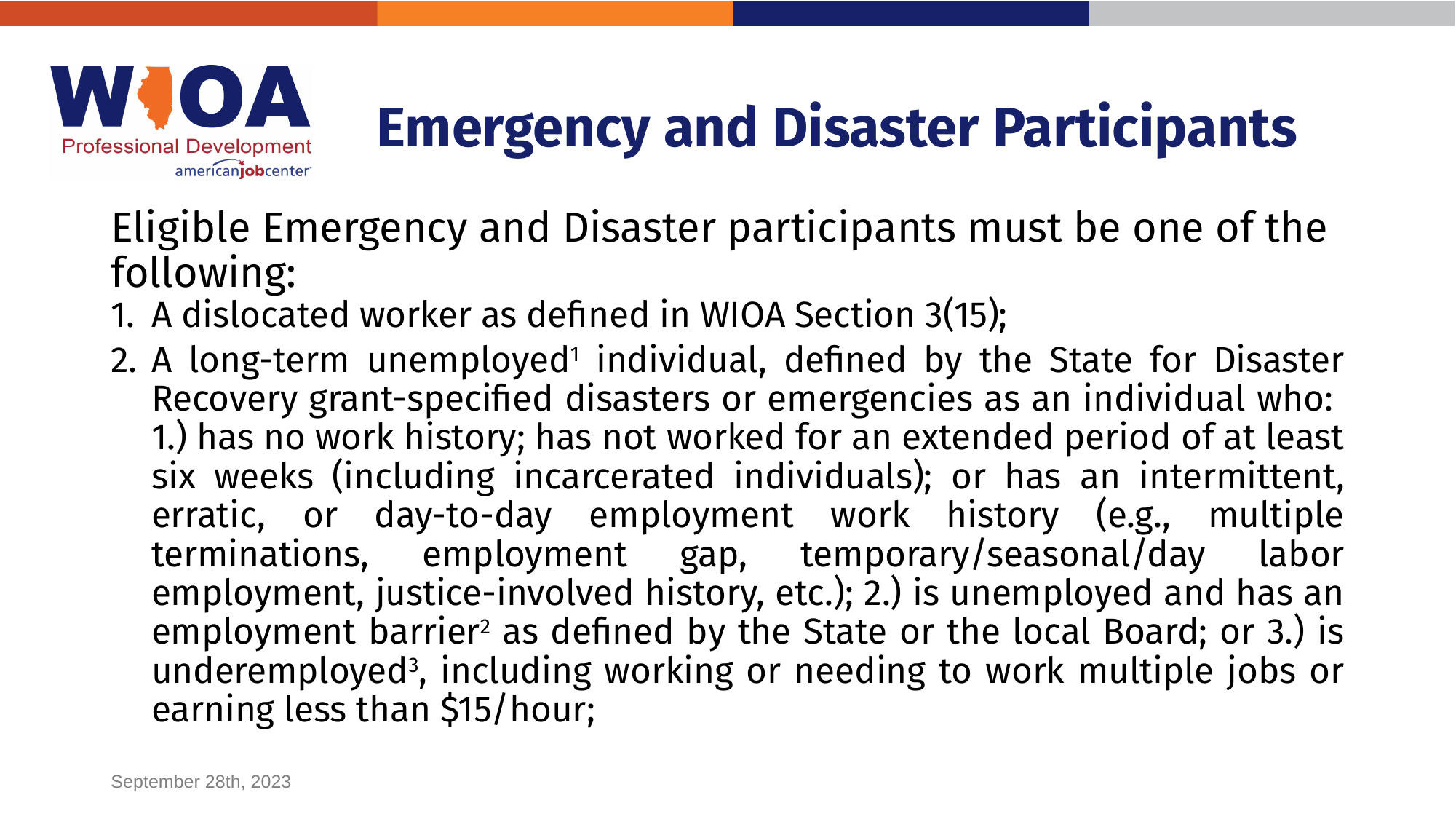

# Emergency and Disaster Participants
Eligible Emergency and Disaster participants must be one of the following:
A dislocated worker as defined in WIOA Section 3(15);
A long-term unemployed1 individual, defined by the State for Disaster Recovery grant-specified disasters or emergencies as an individual who:  1.) has no work history; has not worked for an extended period of at least six weeks (including incarcerated individuals); or has an intermittent, erratic, or day-to-day employment work history (e.g., multiple terminations, employment gap, temporary/seasonal/day labor employment, justice-involved history, etc.); 2.) is unemployed and has an employment barrier2 as defined by the State or the local Board; or 3.) is underemployed3, including working or needing to work multiple jobs or earning less than $15/hour;
September 28th, 2023